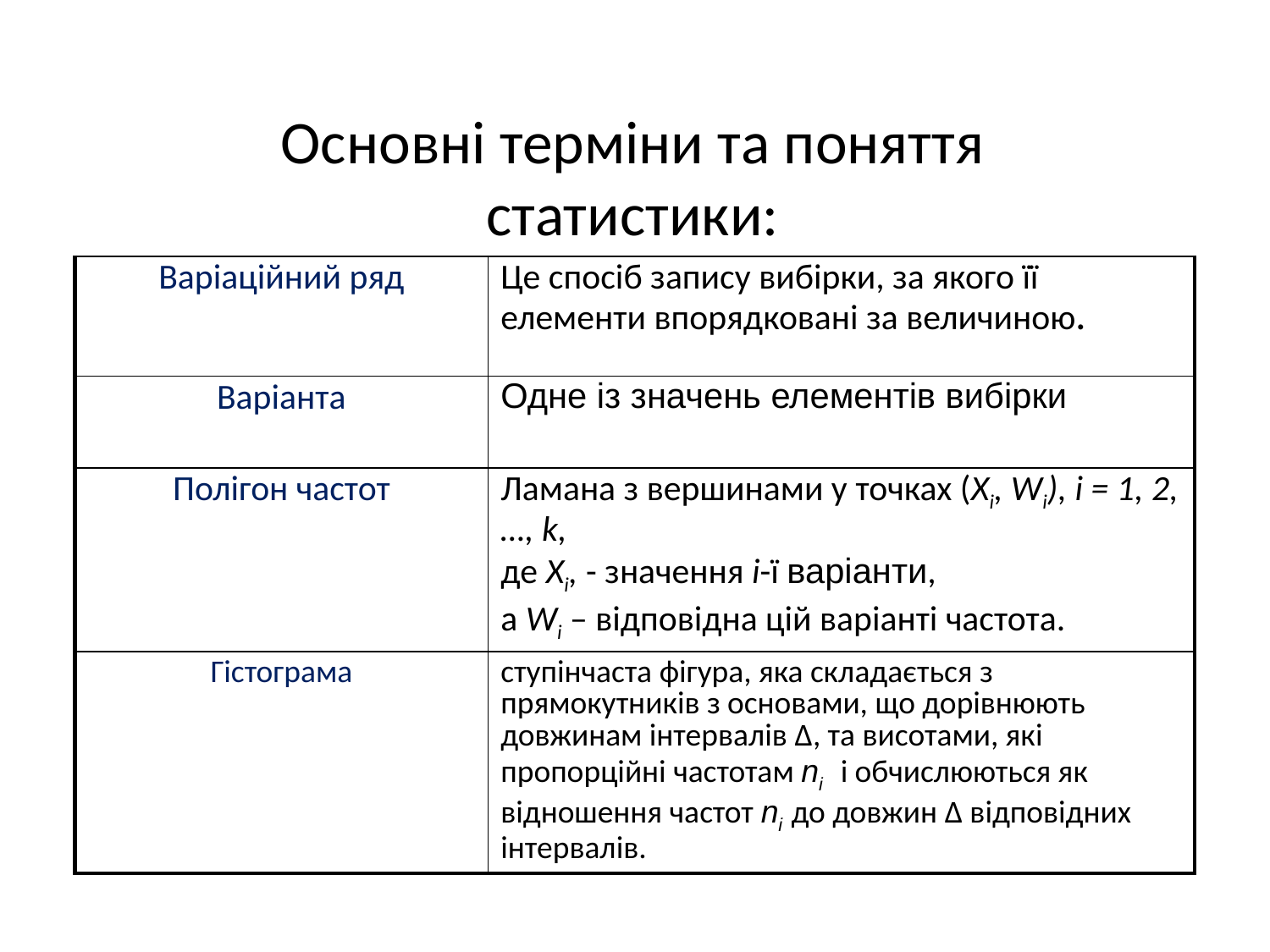

# Основні терміни та поняття статистики:
| Варіаційний ряд | Це спосіб запису вибірки, за якого її елементи впорядковані за величиною. |
| --- | --- |
| Варіанта | Одне із значень елементів вибірки |
| Полігон частот | Ламана з вершинами у точках (Xi, Wi), i = 1, 2, …, k, де Xi, - значення і-ї варіанти, а Wi – відповідна цій варіанті частота. |
| Гістограма | ступінчаста фігура, яка складається з прямокутників з основами, що дорівнюють довжинам інтервалів Δ, та висотами, які пропорційні частотам ni і обчислюються як відношення частот ni до довжин Δ відповідних інтервалів. |